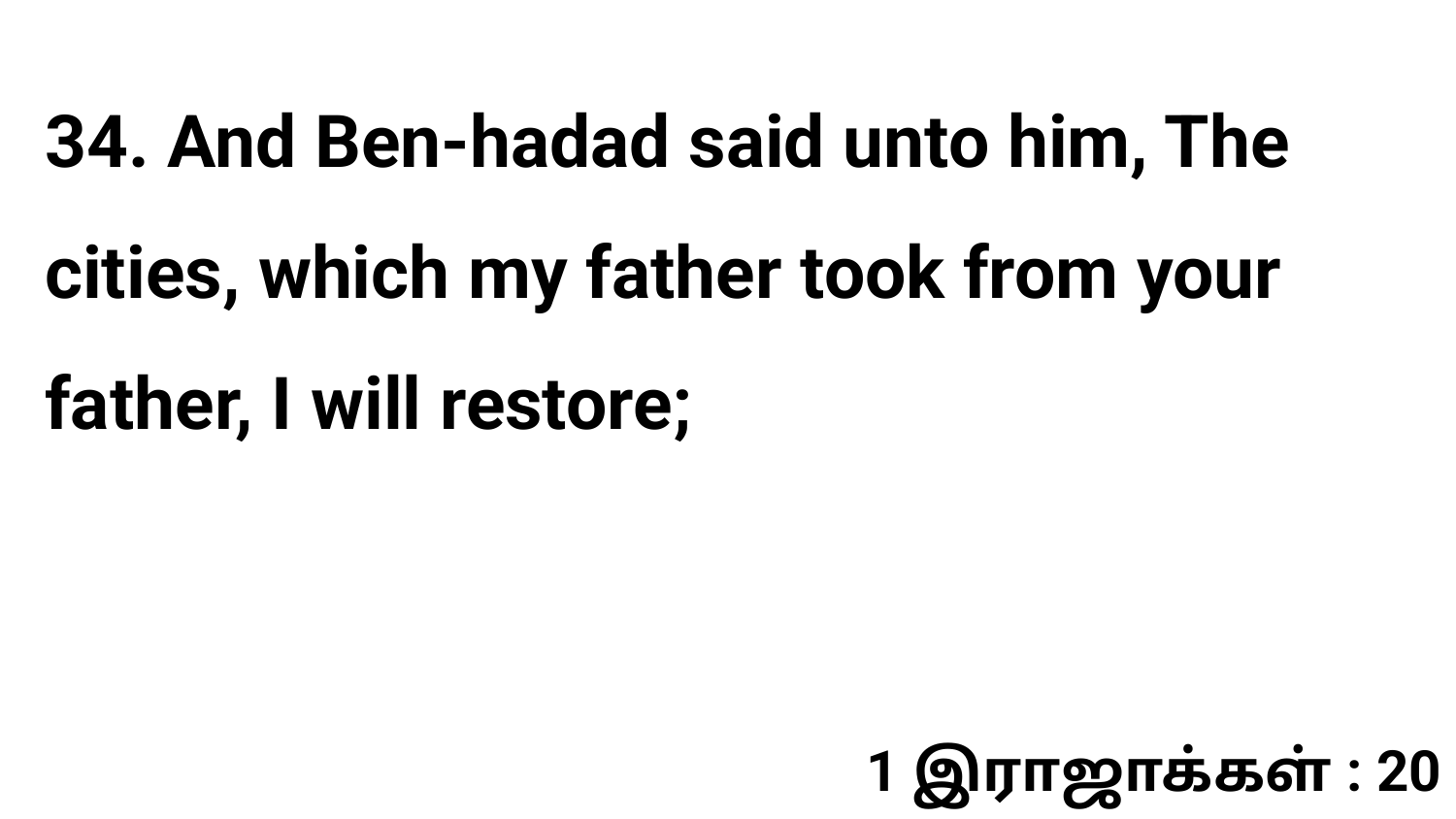

34. And Ben-hadad said unto him, The cities, which my father took from your father, I will restore;
1 இராஜாக்கள் : 20